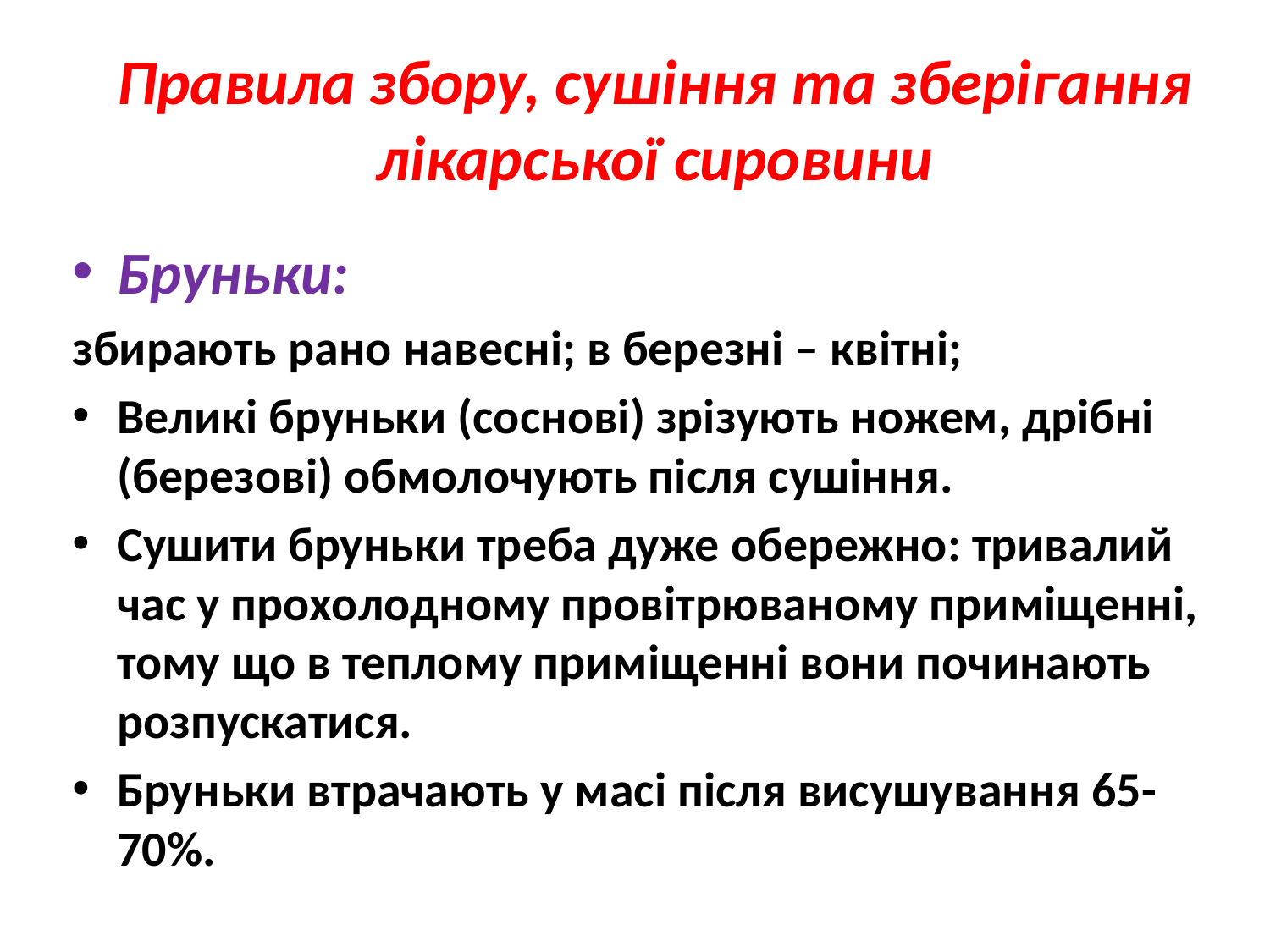

# Правила збору, сушіння та зберігання лікарської сировини
Бруньки:
збирають рано навесні; в березні – квітні;
Великі бруньки (соснові) зрізують ножем, дрібні (березові) обмолочують після сушіння.
Сушити бруньки треба дуже обережно: тривалий час у прохолодному провітрюваному приміщенні, тому що в теплому приміщенні вони починають розпускатися.
Бруньки втрачають у масі після висушування 65-70%.